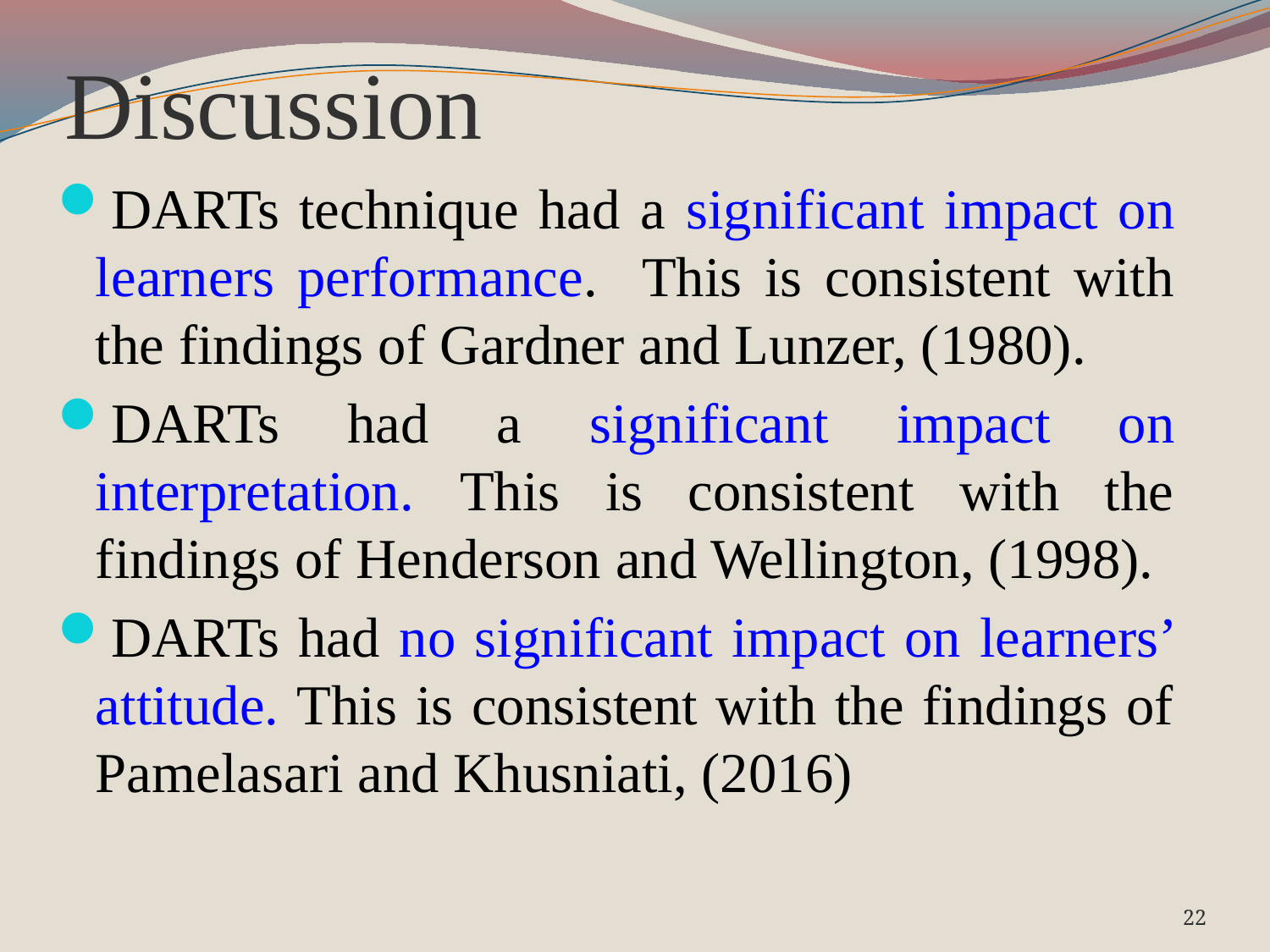

# Discussion
DARTs technique had a significant impact on learners performance.  This is consistent with the findings of Gardner and Lunzer, (1980).
DARTs had a significant impact on interpretation. This is consistent with the findings of Henderson and Wellington, (1998).
DARTs had no significant impact on learners’ attitude. This is consistent with the findings of Pamelasari and Khusniati, (2016)

22